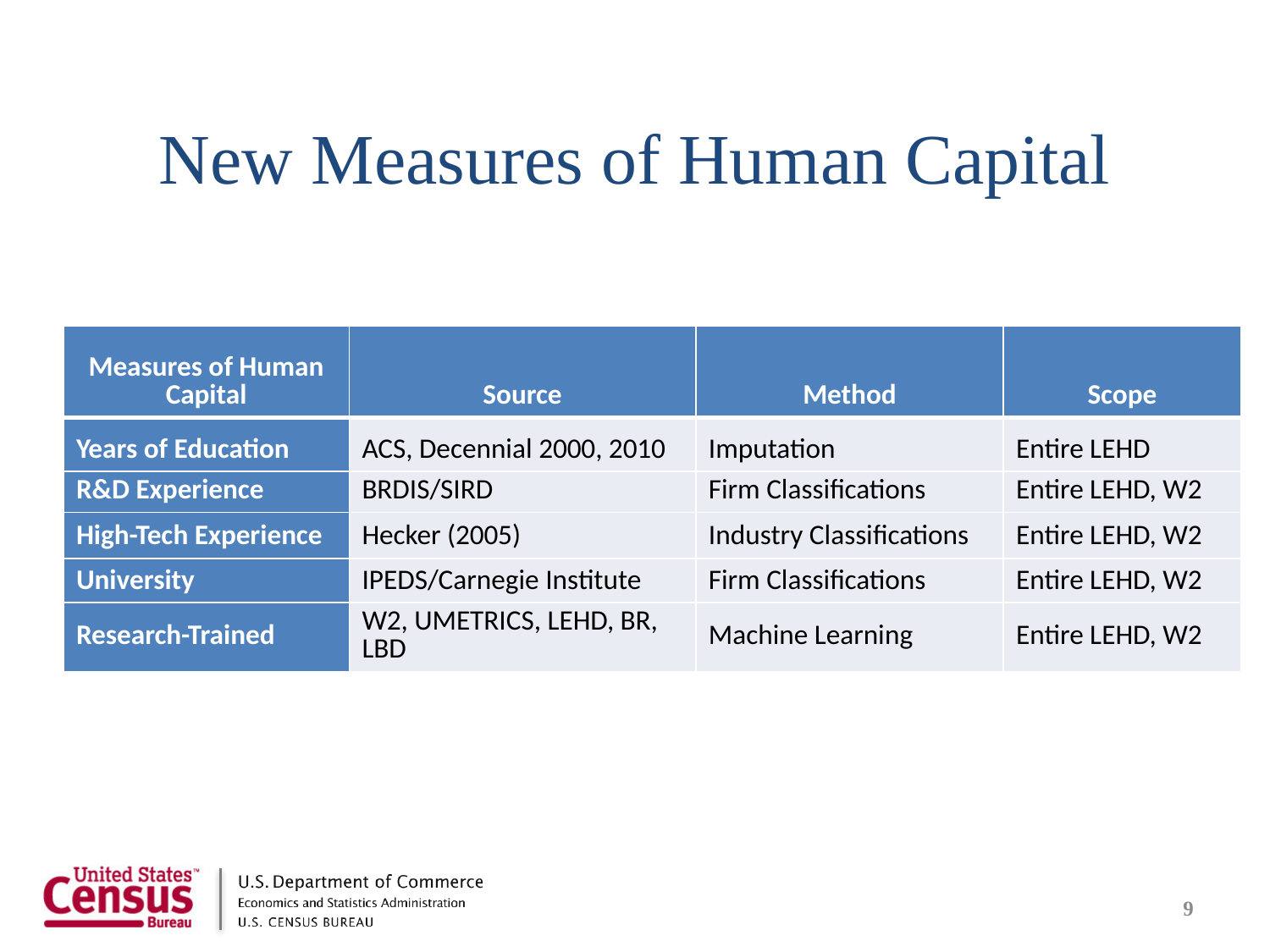

# New Measures of Human Capital
| Measures of Human Capital | Source | Method | Scope |
| --- | --- | --- | --- |
| Years of Education | ACS, Decennial 2000, 2010 | Imputation | Entire LEHD |
| R&D Experience | BRDIS/SIRD | Firm Classifications | Entire LEHD, W2 |
| High-Tech Experience | Hecker (2005) | Industry Classifications | Entire LEHD, W2 |
| University | IPEDS/Carnegie Institute | Firm Classifications | Entire LEHD, W2 |
| Research-Trained | W2, UMETRICS, LEHD, BR, LBD | Machine Learning | Entire LEHD, W2 |
9